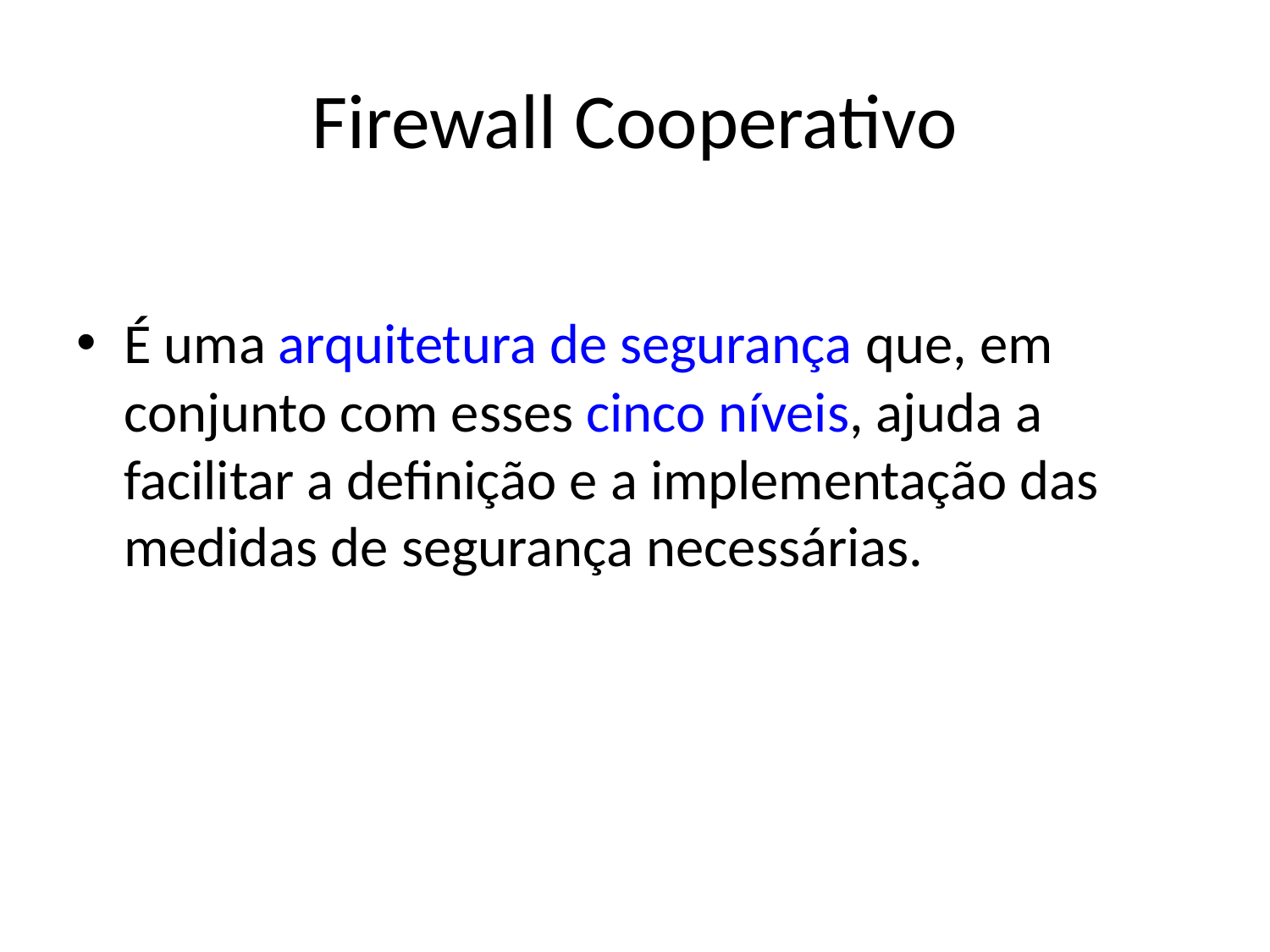

# Firewall Cooperativo

É uma arquitetura de segurança que, em conjunto com esses cinco níveis, ajuda a facilitar a definição e a implementação das medidas de segurança necessárias.